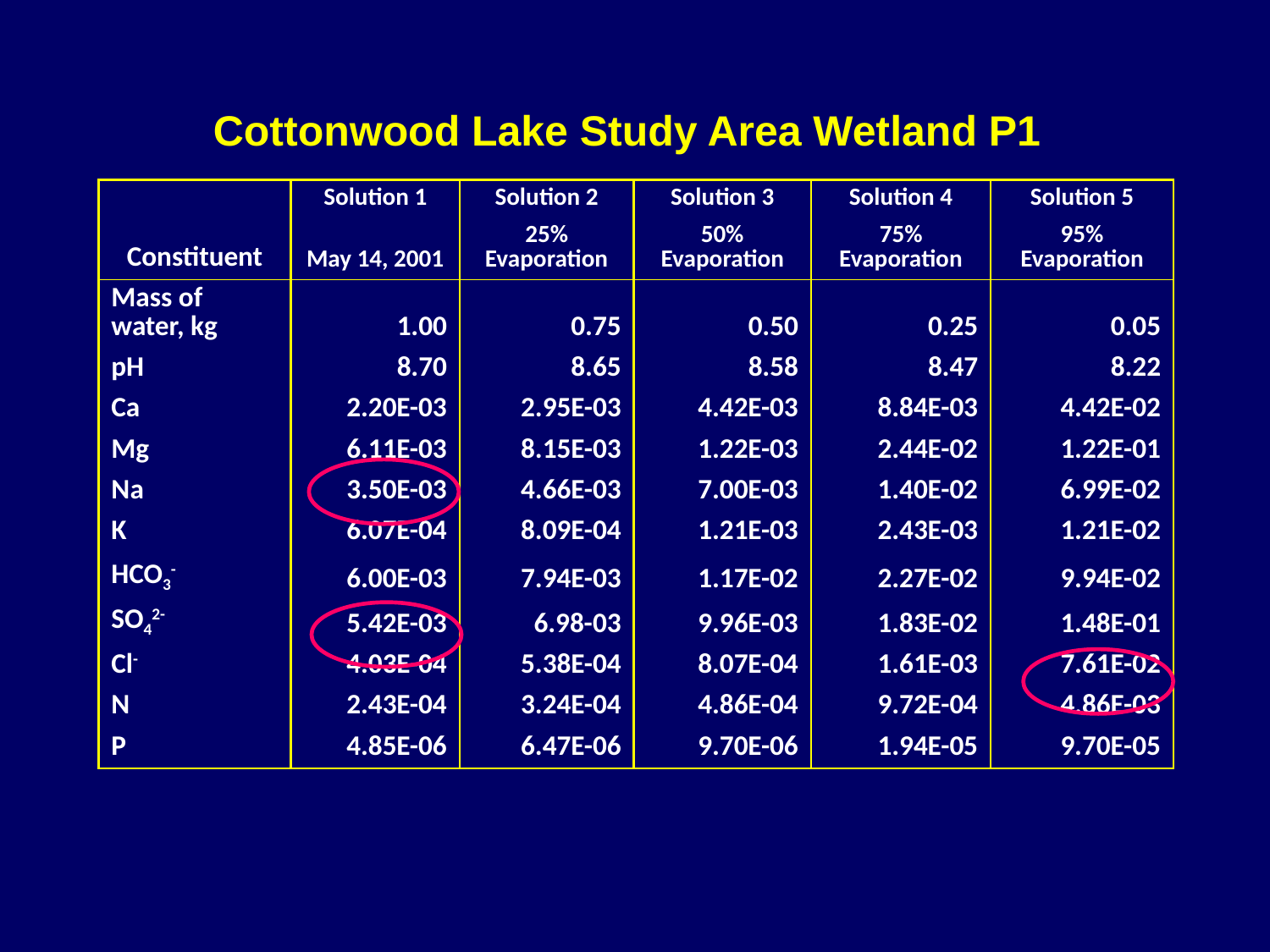

Cottonwood Lake Study Area Wetland P1
| Constituent | Solution 1 | Solution 2 | Solution 3 | Solution 4 | Solution 5 |
| --- | --- | --- | --- | --- | --- |
|  | May 14, 2001 | 25% Evaporation | 50% Evaporation | 75% Evaporation | 95% Evaporation |
| Mass of water, kg | 1.00 | 0.75 | 0.50 | 0.25 | 0.05 |
| pH | 8.70 | 8.65 | 8.58 | 8.47 | 8.22 |
| Ca | 2.20E-03 | 2.95E-03 | 4.42E-03 | 8.84E-03 | 4.42E-02 |
| Mg | 6.11E-03 | 8.15E-03 | 1.22E-03 | 2.44E-02 | 1.22E-01 |
| Na | 3.50E-03 | 4.66E-03 | 7.00E-03 | 1.40E-02 | 6.99E-02 |
| K | 6.07E-04 | 8.09E-04 | 1.21E-03 | 2.43E-03 | 1.21E-02 |
| HCO3- | 6.00E-03 | 7.94E-03 | 1.17E-02 | 2.27E-02 | 9.94E-02 |
| SO42- | 5.42E-03 | 6.98-03 | 9.96E-03 | 1.83E-02 | 1.48E-01 |
| Cl- | 4.03E-04 | 5.38E-04 | 8.07E-04 | 1.61E-03 | 7.61E-02 |
| N | 2.43E-04 | 3.24E-04 | 4.86E-04 | 9.72E-04 | 4.86E-03 |
| P | 4.85E-06 | 6.47E-06 | 9.70E-06 | 1.94E-05 | 9.70E-05 |